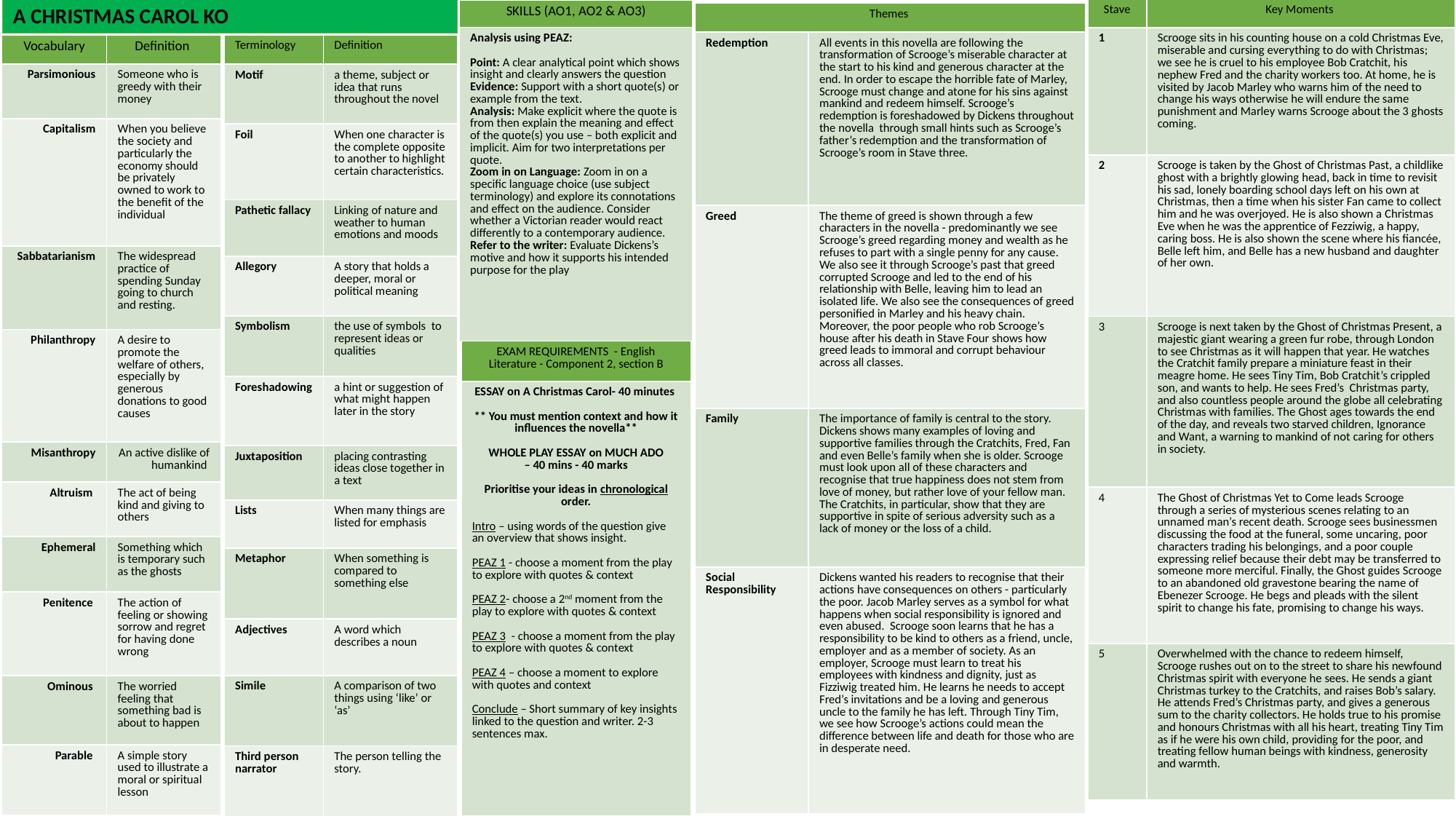

A CHRISTMAS CAROL KO
| Stave | Key Moments |
| --- | --- |
| 1 | Scrooge sits in his counting house on a cold Christmas Eve, miserable and cursing everything to do with Christmas; we see he is cruel to his employee Bob Cratchit, his nephew Fred and the charity workers too. At home, he is visited by Jacob Marley who warns him of the need to change his ways otherwise he will endure the same punishment and Marley warns Scrooge about the 3 ghosts coming. |
| 2 | Scrooge is taken by the Ghost of Christmas Past, a childlike ghost with a brightly glowing head, back in time to revisit his sad, lonely boarding school days left on his own at Christmas, then a time when his sister Fan came to collect him and he was overjoyed. He is also shown a Christmas Eve when he was the apprentice of Fezziwig, a happy, caring boss. He is also shown the scene where his fiancée, Belle left him, and Belle has a new husband and daughter of her own. |
| 3 | Scrooge is next taken by the Ghost of Christmas Present, a majestic giant wearing a green fur robe, through London to see Christmas as it will happen that year. He watches the Cratchit family prepare a miniature feast in their meagre home. He sees Tiny Tim, Bob Cratchit’s crippled son, and wants to help. He sees Fred’s Christmas party, and also countless people around the globe all celebrating Christmas with families. The Ghost ages towards the end of the day, and reveals two starved children, Ignorance and Want, a warning to mankind of not caring for others in society. |
| 4 | The Ghost of Christmas Yet to Come leads Scrooge through a series of mysterious scenes relating to an unnamed man’s recent death. Scrooge sees businessmen discussing the food at the funeral, some uncaring, poor characters trading his belongings, and a poor couple expressing relief because their debt may be transferred to someone more merciful. Finally, the Ghost guides Scrooge to an abandoned old gravestone bearing the name of Ebenezer Scrooge. He begs and pleads with the silent spirit to change his fate, promising to change his ways. |
| 5 | Overwhelmed with the chance to redeem himself, Scrooge rushes out on to the street to share his newfound Christmas spirit with everyone he sees. He sends a giant Christmas turkey to the Cratchits, and raises Bob’s salary. He attends Fred’s Christmas party, and gives a generous sum to the charity collectors. He holds true to his promise and honours Christmas with all his heart, treating Tiny Tim as if he were his own child, providing for the poor, and treating fellow human beings with kindness, generosity and warmth. |
| SKILLS (AO1, AO2 & AO3) |
| --- |
| Analysis using PEAZ: Point: A clear analytical point which shows insight and clearly answers the question Evidence: Support with a short quote(s) or example from the text. Analysis: Make explicit where the quote is from then explain the meaning and effect of the quote(s) you use – both explicit and implicit. Aim for two interpretations per quote. Zoom in on Language: Zoom in on a specific language choice (use subject terminology) and explore its connotations and effect on the audience. Consider whether a Victorian reader would react differently to a contemporary audience. Refer to the writer: Evaluate Dickens’s motive and how it supports his intended purpose for the play |
| Themes |  |
| --- | --- |
| Redemption | All events in this novella are following the transformation of Scrooge’s miserable character at the start to his kind and generous character at the end. In order to escape the horrible fate of Marley, Scrooge must change and atone for his sins against mankind and redeem himself. Scrooge’s redemption is foreshadowed by Dickens throughout the novella through small hints such as Scrooge’s father’s redemption and the transformation of Scrooge’s room in Stave three. |
| Greed | The theme of greed is shown through a few characters in the novella - predominantly we see Scrooge’s greed regarding money and wealth as he refuses to part with a single penny for any cause. We also see it through Scrooge’s past that greed corrupted Scrooge and led to the end of his relationship with Belle, leaving him to lead an isolated life. We also see the consequences of greed personified in Marley and his heavy chain. Moreover, the poor people who rob Scrooge’s house after his death in Stave Four shows how greed leads to immoral and corrupt behaviour across all classes. |
| Family | The importance of family is central to the story. Dickens shows many examples of loving and supportive families through the Cratchits, Fred, Fan and even Belle’s family when she is older. Scrooge must look upon all of these characters and recognise that true happiness does not stem from love of money, but rather love of your fellow man. The Cratchits, in particular, show that they are supportive in spite of serious adversity such as a lack of money or the loss of a child. |
| Social Responsibility | Dickens wanted his readers to recognise that their actions have consequences on others - particularly the poor. Jacob Marley serves as a symbol for what happens when social responsibility is ignored and even abused. Scrooge soon learns that he has a responsibility to be kind to others as a friend, uncle, employer and as a member of society. As an employer, Scrooge must learn to treat his employees with kindness and dignity, just as Fizziwig treated him. He learns he needs to accept Fred’s invitations and be a loving and generous uncle to the family he has left. Through Tiny Tim, we see how Scrooge’s actions could mean the difference between life and death for those who are in desperate need. |
| Vocabulary | Definition |
| --- | --- |
| Parsimonious | Someone who is greedy with their money |
| Capitalism | When you believe the society and particularly the economy should be privately owned to work to the benefit of the individual |
| Sabbatarianism | The widespread practice of spending Sunday going to church and resting. |
| Philanthropy | A desire to promote the welfare of others, especially by generous donations to good causes |
| Misanthropy | An active dislike of humankind |
| Altruism | The act of being kind and giving to others |
| Ephemeral | Something which is temporary such as the ghosts |
| Penitence | The action of feeling or showing sorrow and regret for having done wrong |
| Ominous | The worried feeling that something bad is about to happen |
| Parable | A simple story used to illustrate a moral or spiritual lesson |
| Terminology | Definition |
| --- | --- |
| Motif | a theme, subject or idea that runs throughout the novel |
| Foil | When one character is the complete opposite to another to highlight certain characteristics. |
| Pathetic fallacy | Linking of nature and weather to human emotions and moods |
| Allegory | A story that holds a deeper, moral or political meaning |
| Symbolism | the use of symbols to represent ideas or qualities |
| Foreshadowing | a hint or suggestion of what might happen later in the story |
| Juxtaposition | placing contrasting ideas close together in a text |
| Lists | When many things are listed for emphasis |
| Metaphor | When something is compared to something else |
| Adjectives | A word which describes a noun |
| Simile | A comparison of two things using ‘like’ or ‘as’ |
| Third person narrator | The person telling the story. |
| EXAM REQUIREMENTS - English Literature - Component 2, section B |
| --- |
| ESSAY on A Christmas Carol- 40 minutes \*\* You must mention context and how it influences the novella\*\* WHOLE PLAY ESSAY on MUCH ADO – 40 mins - 40 marks Prioritise your ideas in chronological order. Intro – using words of the question give an overview that shows insight. PEAZ 1 - choose a moment from the play to explore with quotes & context PEAZ 2- choose a 2nd moment from the play to explore with quotes & context PEAZ 3 - choose a moment from the play to explore with quotes & context PEAZ 4 – choose a moment to explore with quotes and context Conclude – Short summary of key insights linked to the question and writer. 2-3 sentences max. |